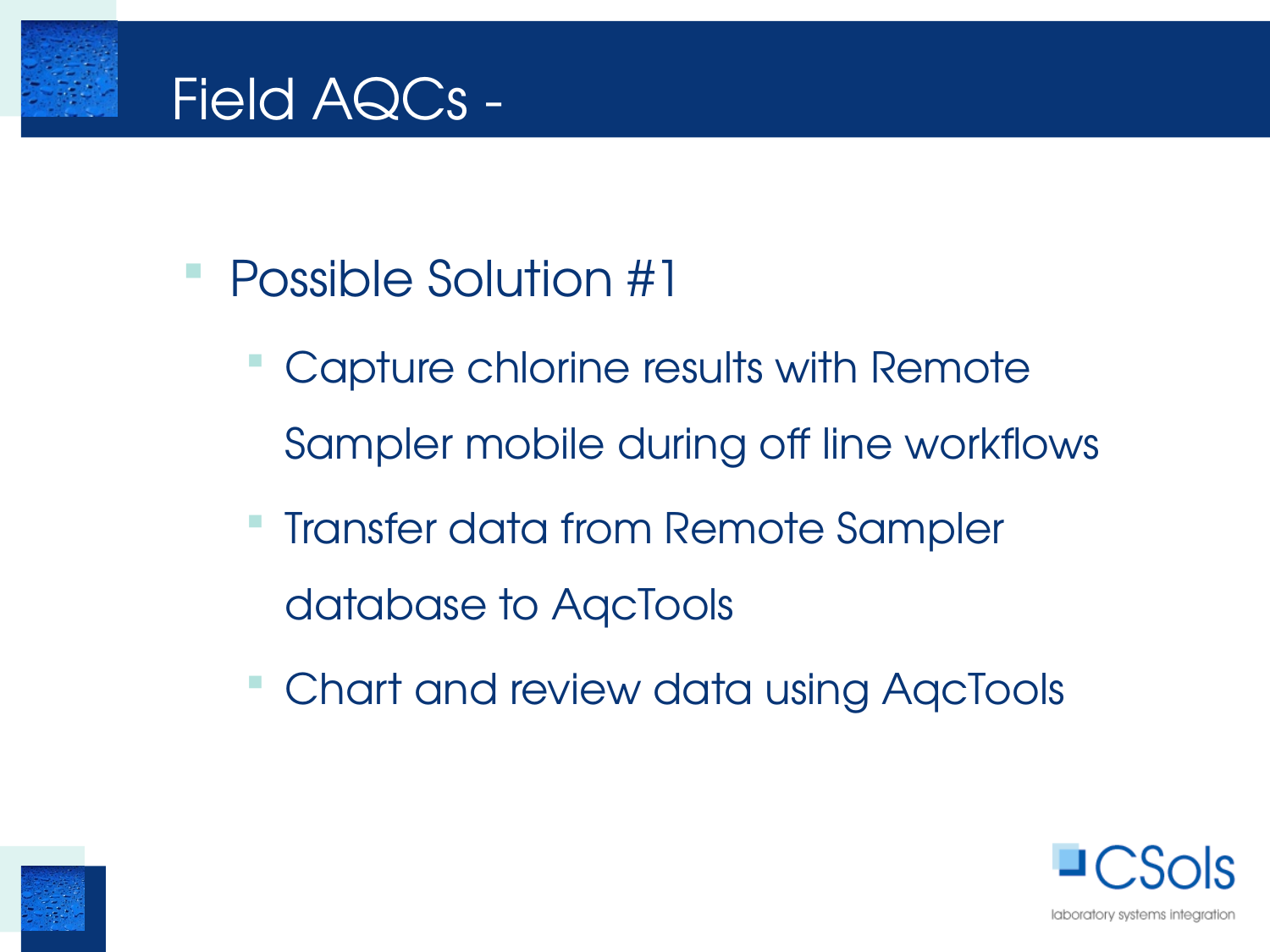

# Field AQCs -
Possible Solution #1
Capture chlorine results with Remote Sampler mobile during off line workflows
Transfer data from Remote Sampler database to AqcTools
Chart and review data using AqcTools